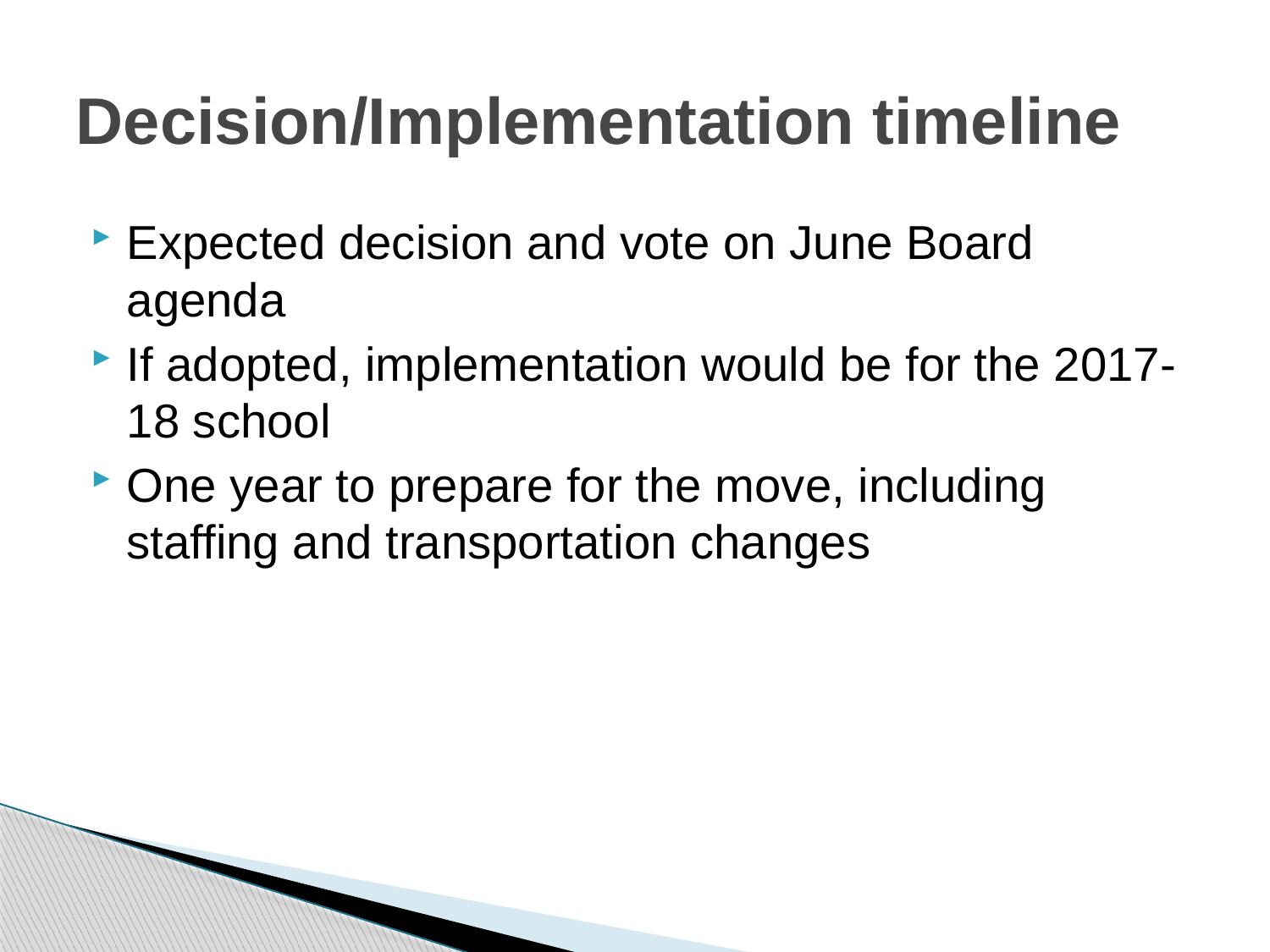

# Decision/Implementation timeline
Expected decision and vote on June Board agenda
If adopted, implementation would be for the 2017-18 school
One year to prepare for the move, including staffing and transportation changes